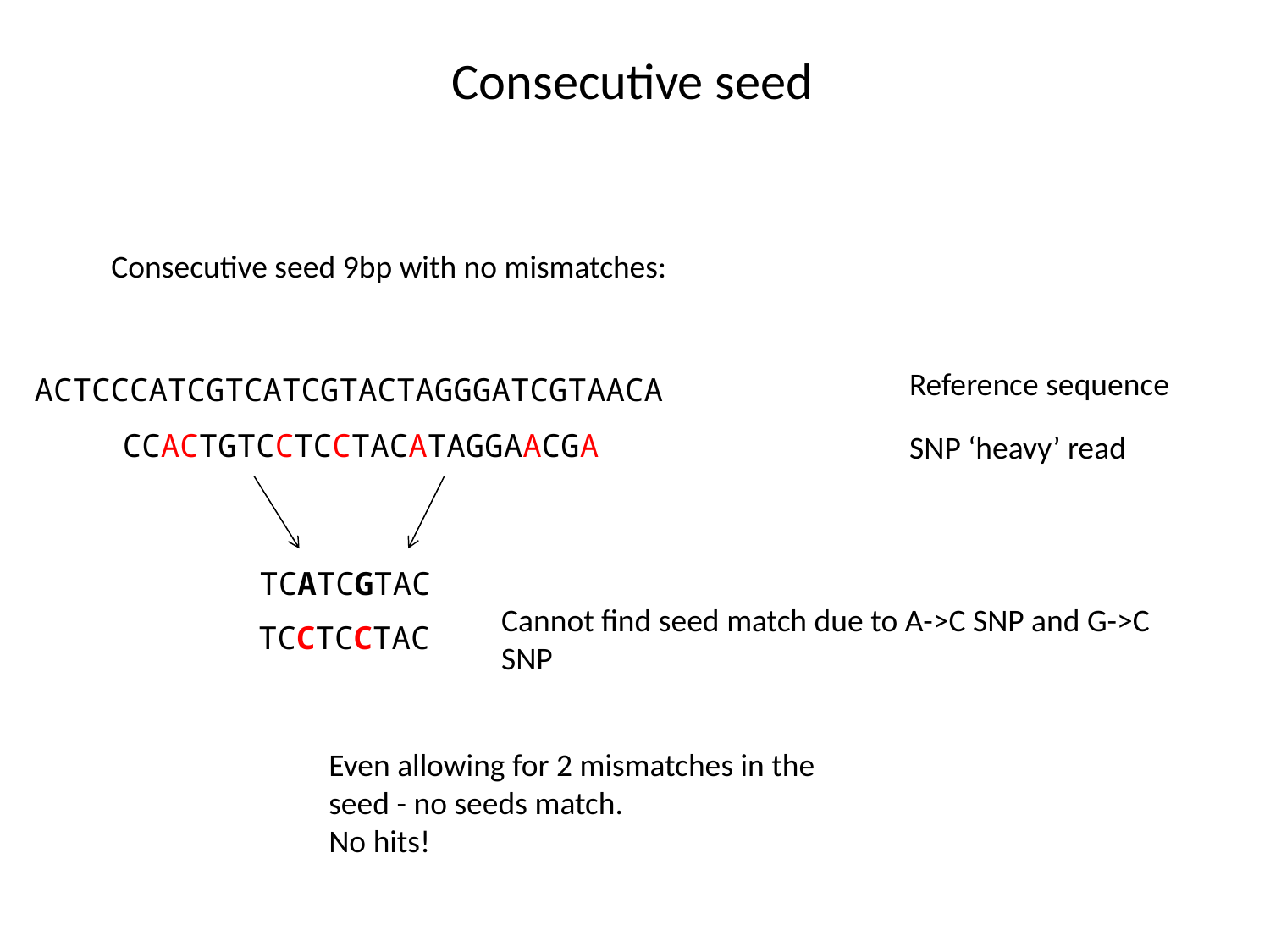

# Consecutive seed
Consecutive seed 9bp with no mismatches:
Reference sequence
ACTCCCATCGTCATCGTACTAGGGATCGTAACA
CCACTGTCCTCCTACATAGGAACGA
SNP ‘heavy’ read
TCATCGTAC
Cannot find seed match due to A->C SNP and G->C SNP
TCCTCCTAC
Even allowing for 2 mismatches in the seed - no seeds match.
No hits!